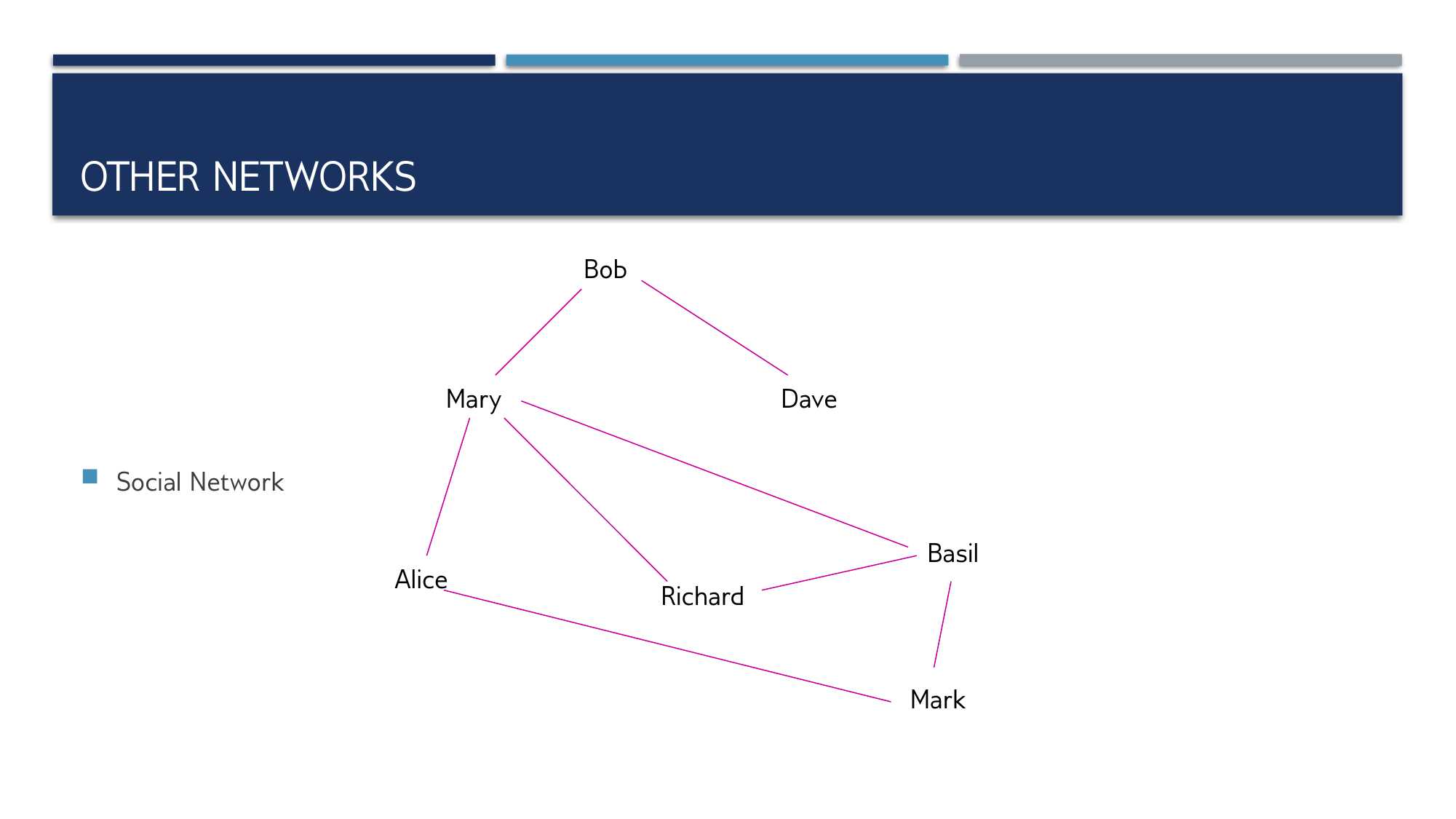

# Other Networks
Bob
Social Network

Mary
Dave

Basil
Alice

Richard

Mark